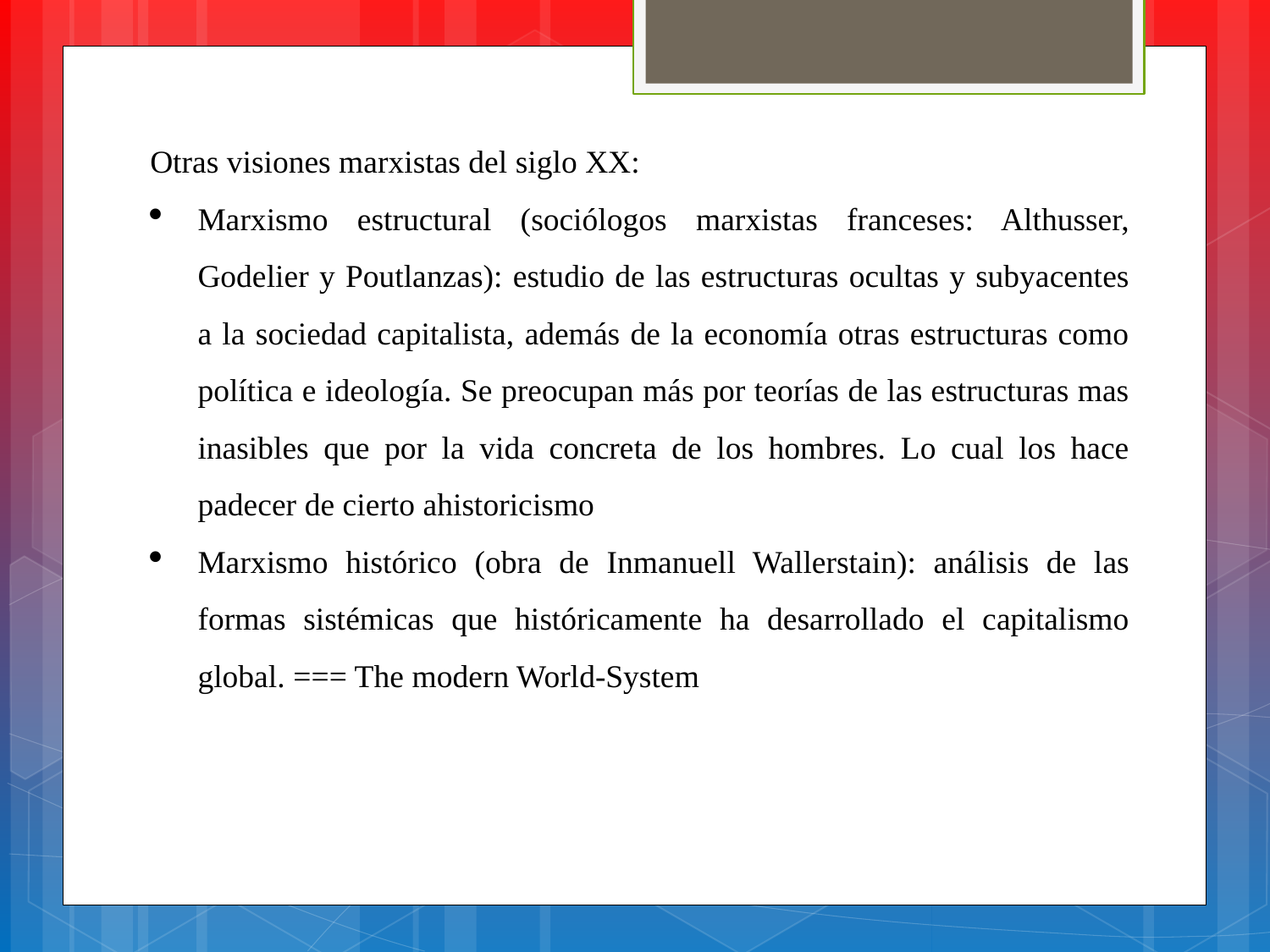

Otras visiones marxistas del siglo XX:
Marxismo estructural (sociólogos marxistas franceses: Althusser, Godelier y Poutlanzas): estudio de las estructuras ocultas y subyacentes a la sociedad capitalista, además de la economía otras estructuras como política e ideología. Se preocupan más por teorías de las estructuras mas inasibles que por la vida concreta de los hombres. Lo cual los hace padecer de cierto ahistoricismo
Marxismo histórico (obra de Inmanuell Wallerstain): análisis de las formas sistémicas que históricamente ha desarrollado el capitalismo global. === The modern World-System